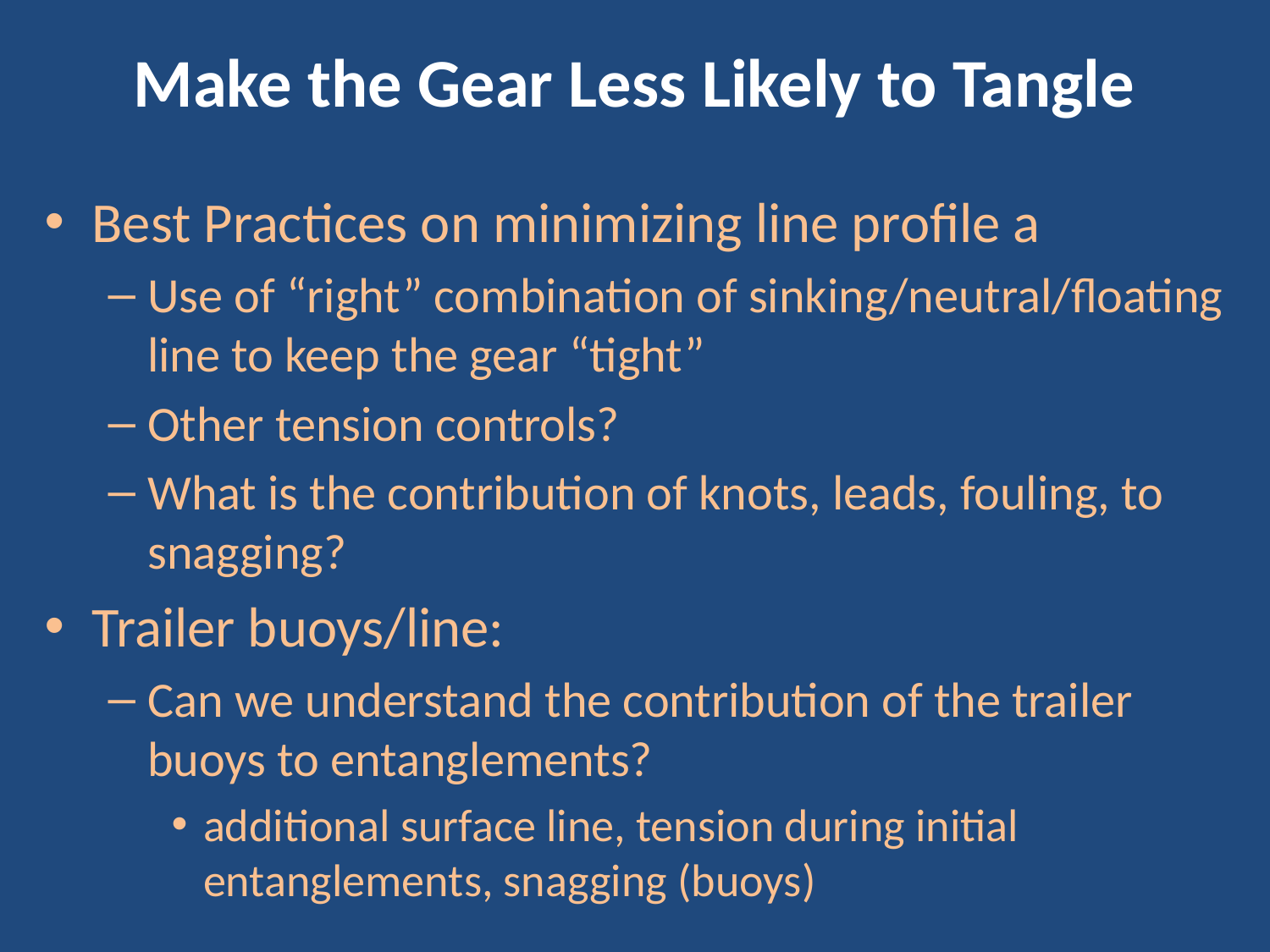

# Make the Gear Less Likely to Tangle
Best Practices on minimizing line profile a
Use of “right” combination of sinking/neutral/floating line to keep the gear “tight”
Other tension controls?
What is the contribution of knots, leads, fouling, to snagging?
Trailer buoys/line:
Can we understand the contribution of the trailer buoys to entanglements?
additional surface line, tension during initial entanglements, snagging (buoys)